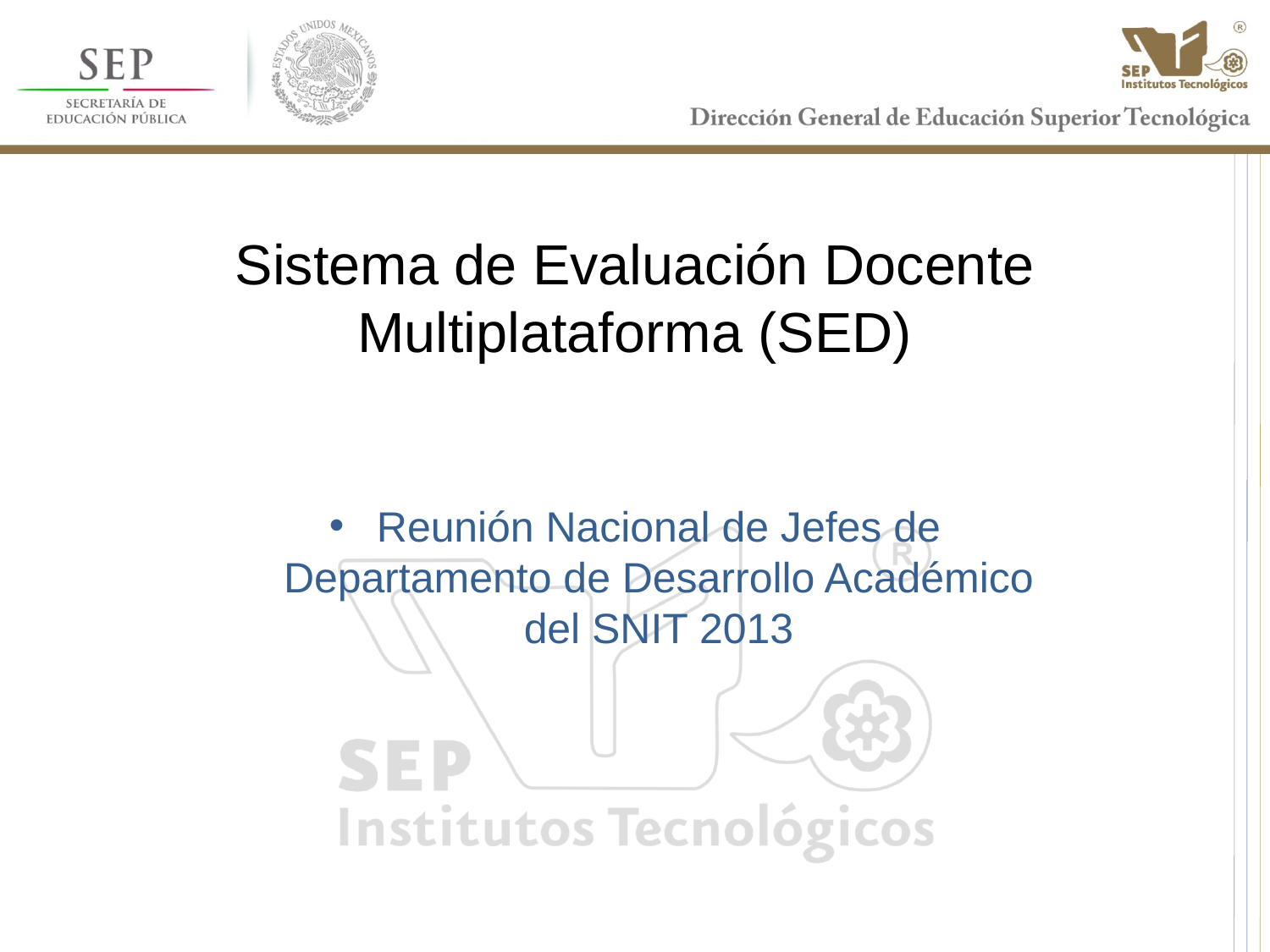

Sistema de Evaluación Docente Multiplataforma (SED)
Reunión Nacional de Jefes de Departamento de Desarrollo Académico del SNIT 2013